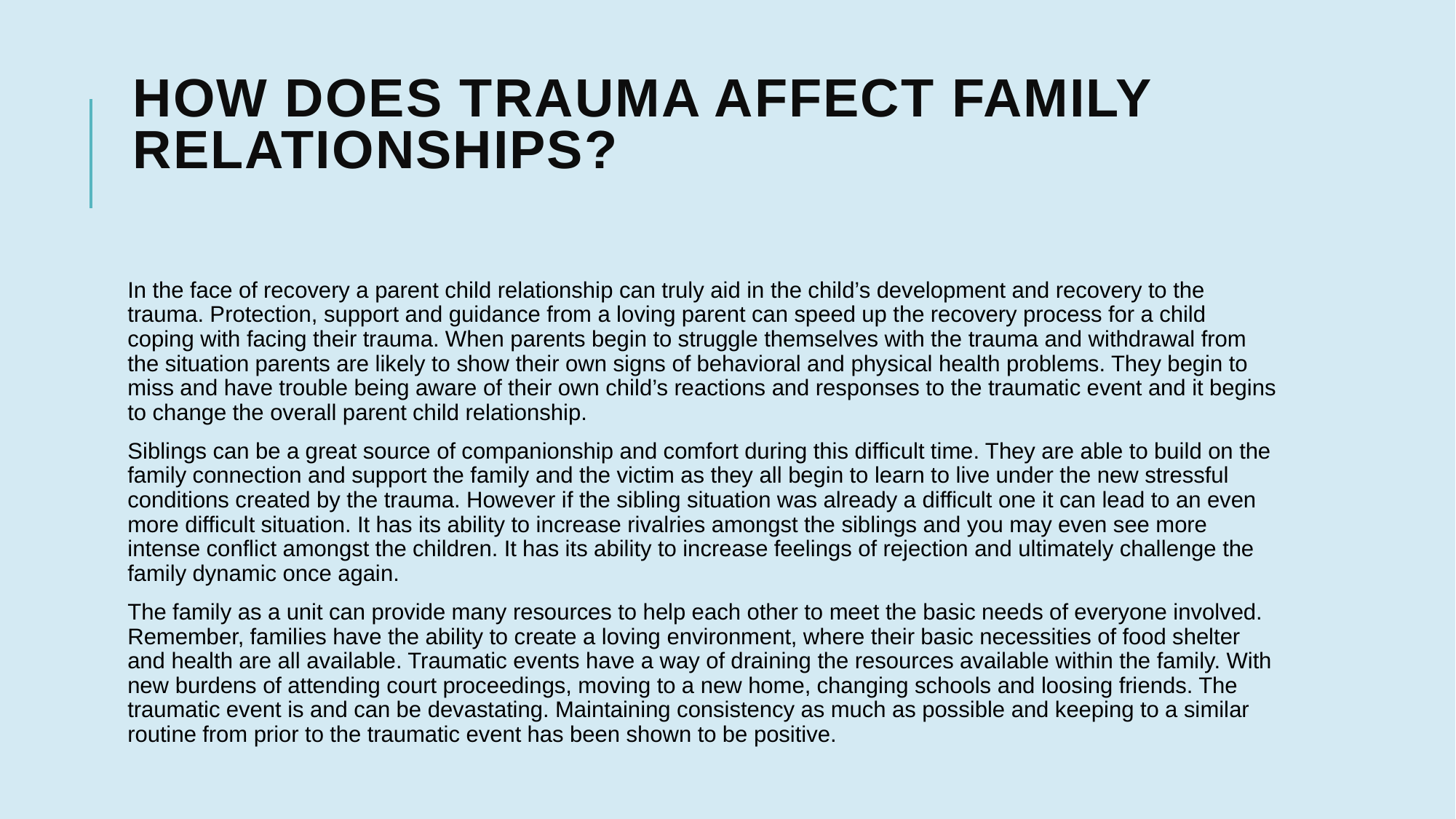

# How does trauma affect family relationships?
In the face of recovery a parent child relationship can truly aid in the child’s development and recovery to the trauma. Protection, support and guidance from a loving parent can speed up the recovery process for a child coping with facing their trauma. When parents begin to struggle themselves with the trauma and withdrawal from the situation parents are likely to show their own signs of behavioral and physical health problems. They begin to miss and have trouble being aware of their own child’s reactions and responses to the traumatic event and it begins to change the overall parent child relationship.
Siblings can be a great source of companionship and comfort during this difficult time. They are able to build on the family connection and support the family and the victim as they all begin to learn to live under the new stressful conditions created by the trauma. However if the sibling situation was already a difficult one it can lead to an even more difficult situation. It has its ability to increase rivalries amongst the siblings and you may even see more intense conflict amongst the children. It has its ability to increase feelings of rejection and ultimately challenge the family dynamic once again.
The family as a unit can provide many resources to help each other to meet the basic needs of everyone involved. Remember, families have the ability to create a loving environment, where their basic necessities of food shelter and health are all available. Traumatic events have a way of draining the resources available within the family. With new burdens of attending court proceedings, moving to a new home, changing schools and loosing friends. The traumatic event is and can be devastating. Maintaining consistency as much as possible and keeping to a similar routine from prior to the traumatic event has been shown to be positive.